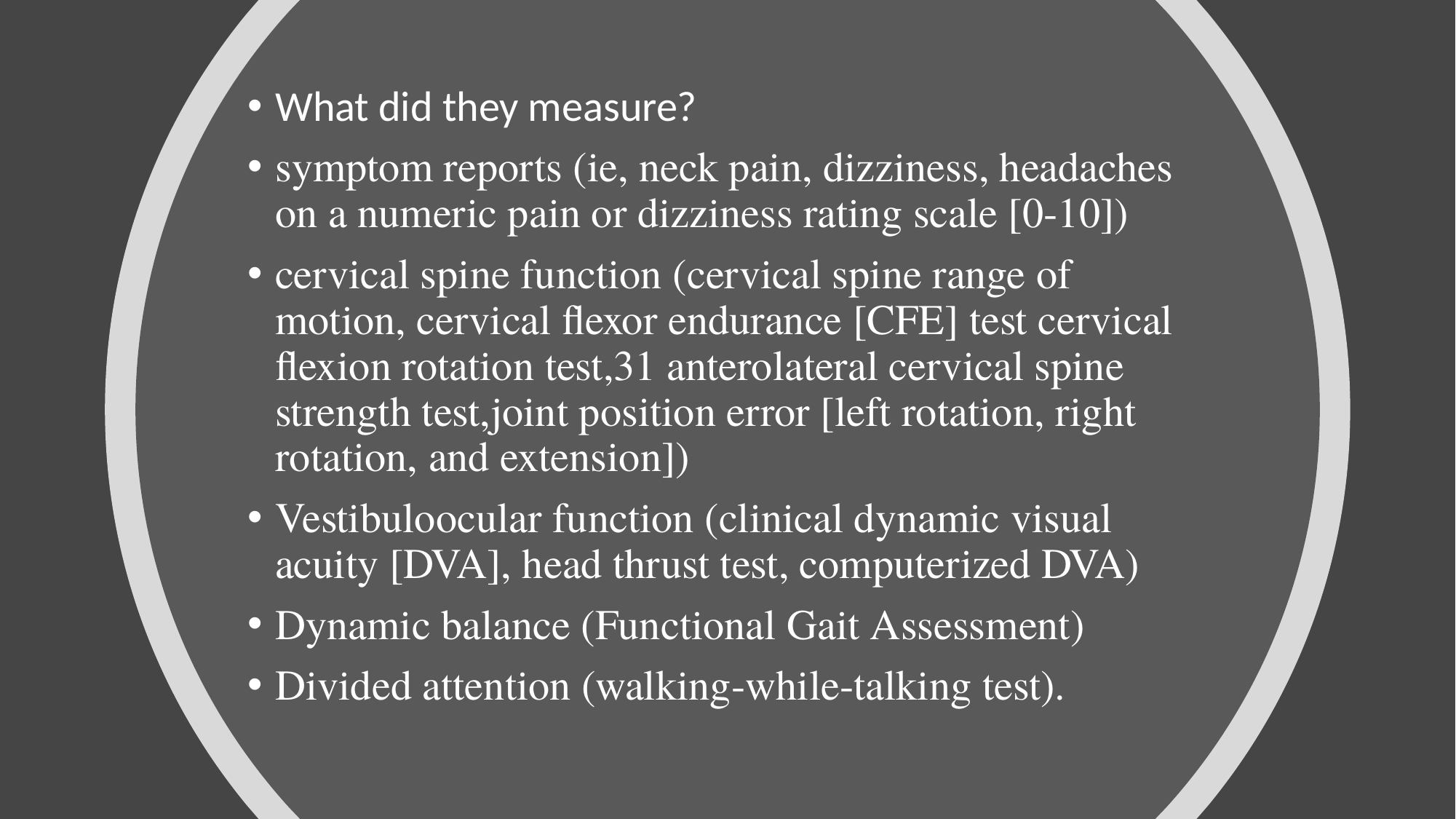

What did they measure?
symptom reports (ie, neck pain, dizziness, headaches on a numeric pain or dizziness rating scale [0-10])
cervical spine function (cervical spine range of motion, cervical flexor endurance [CFE] test cervical flexion rotation test,31 anterolateral cervical spine strength test,joint position error [left rotation, right rotation, and extension])
Vestibuloocular function (clinical dynamic visual acuity [DVA], head thrust test, computerized DVA)
Dynamic balance (Functional Gait Assessment)
Divided attention (walking-while-talking test).